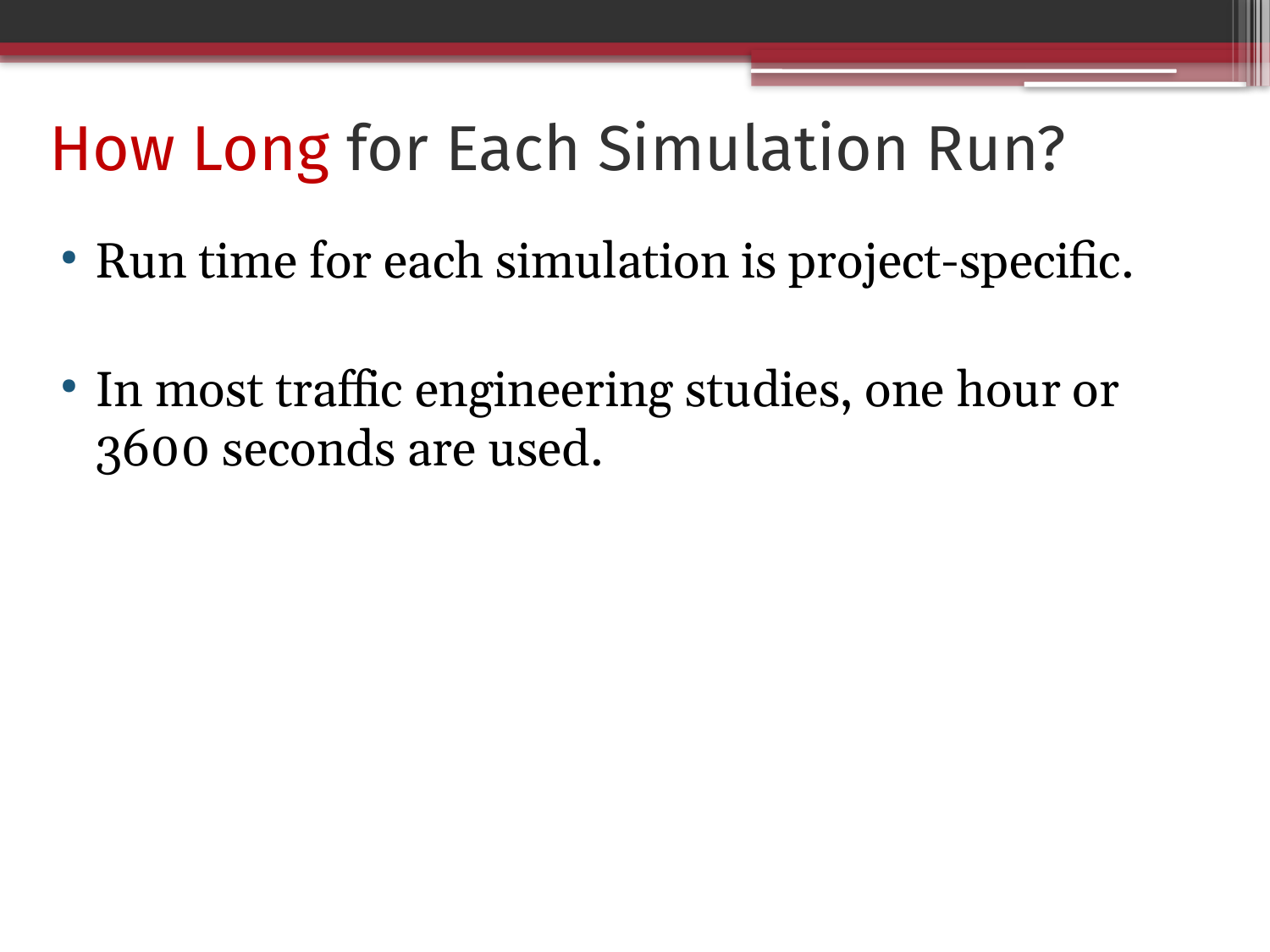

# How Long for Each Simulation Run?
Run time for each simulation is project-specific.

In most traffic engineering studies, one hour or 3600 seconds are used.